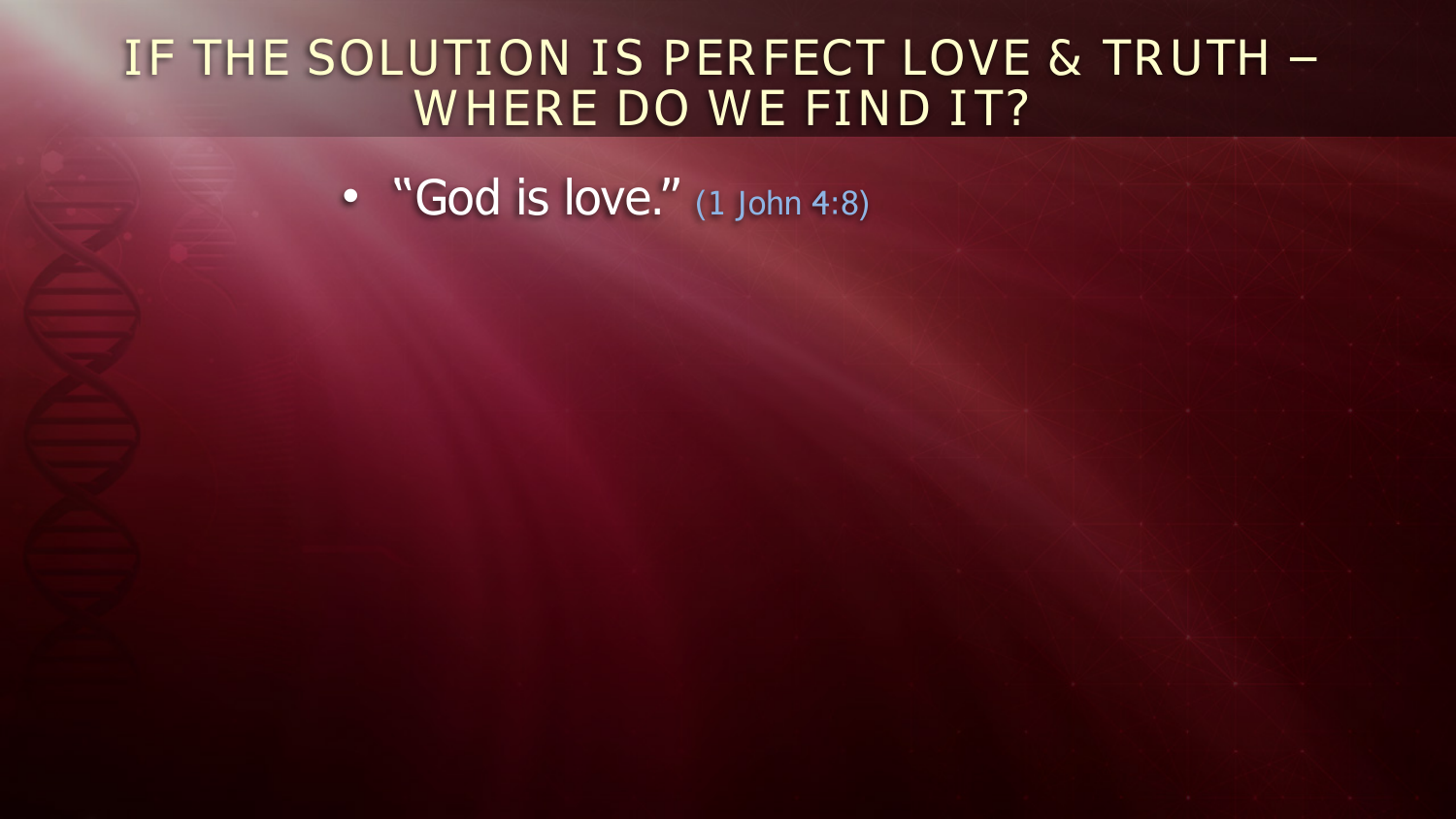

IF THE SOLUTION IS PERFECT LOVE & TRUTH – WHERE DO WE FIND IT?

“God is love.” (1 John 4:8)